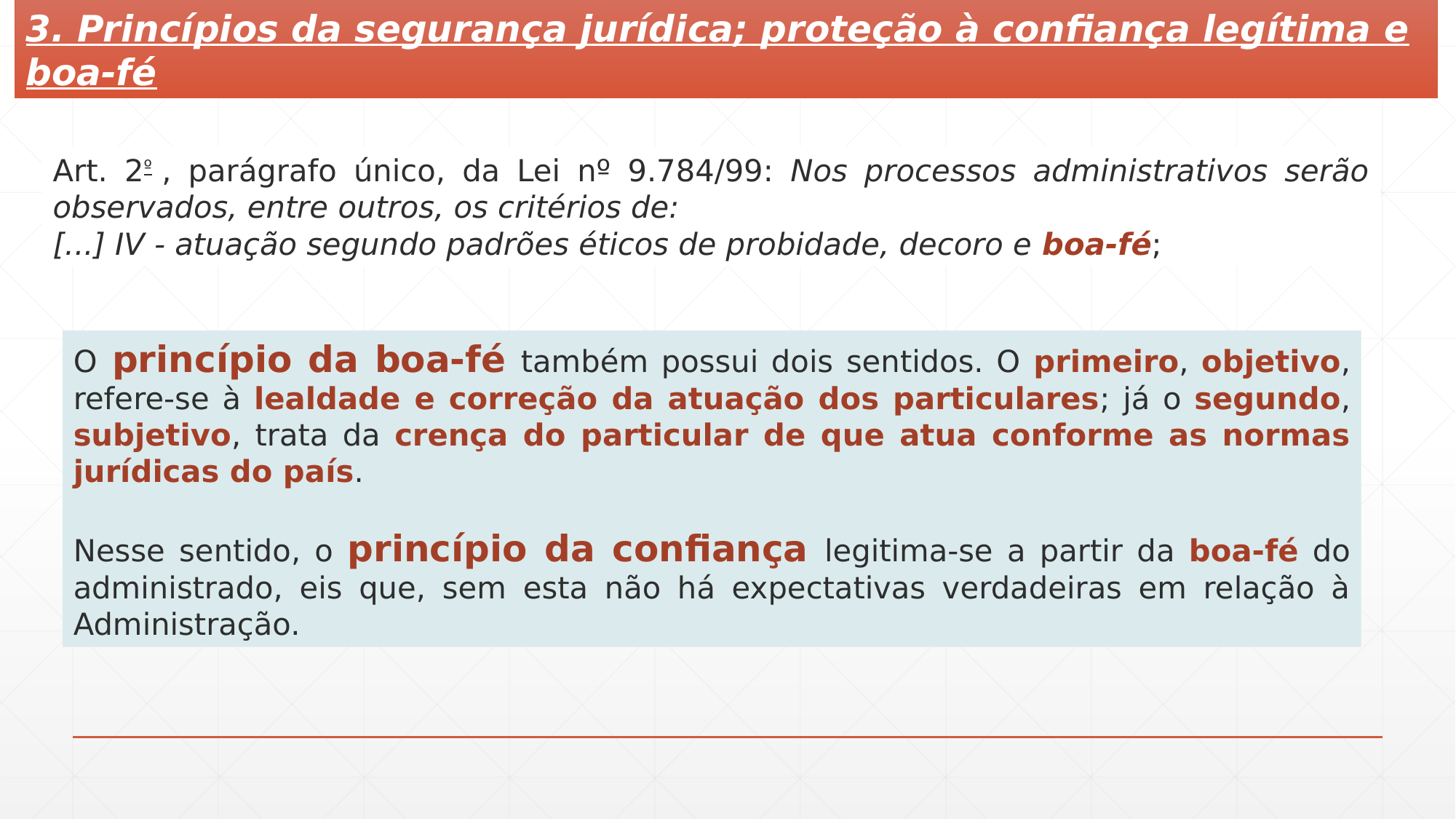

3. Princípios da segurança jurídica; proteção à confiança legítima e boa-fé
Art. 2º , parágrafo único, da Lei nº 9.784/99: Nos processos administrativos serão observados, entre outros, os critérios de:
[...] IV - atuação segundo padrões éticos de probidade, decoro e boa-fé;
O princípio da boa-fé também possui dois sentidos. O primeiro, objetivo, refere-se à lealdade e correção da atuação dos particulares; já o segundo, subjetivo, trata da crença do particular de que atua conforme as normas jurídicas do país.

Nesse sentido, o princípio da confiança legitima-se a partir da boa-fé do administrado, eis que, sem esta não há expectativas verdadeiras em relação à Administração.